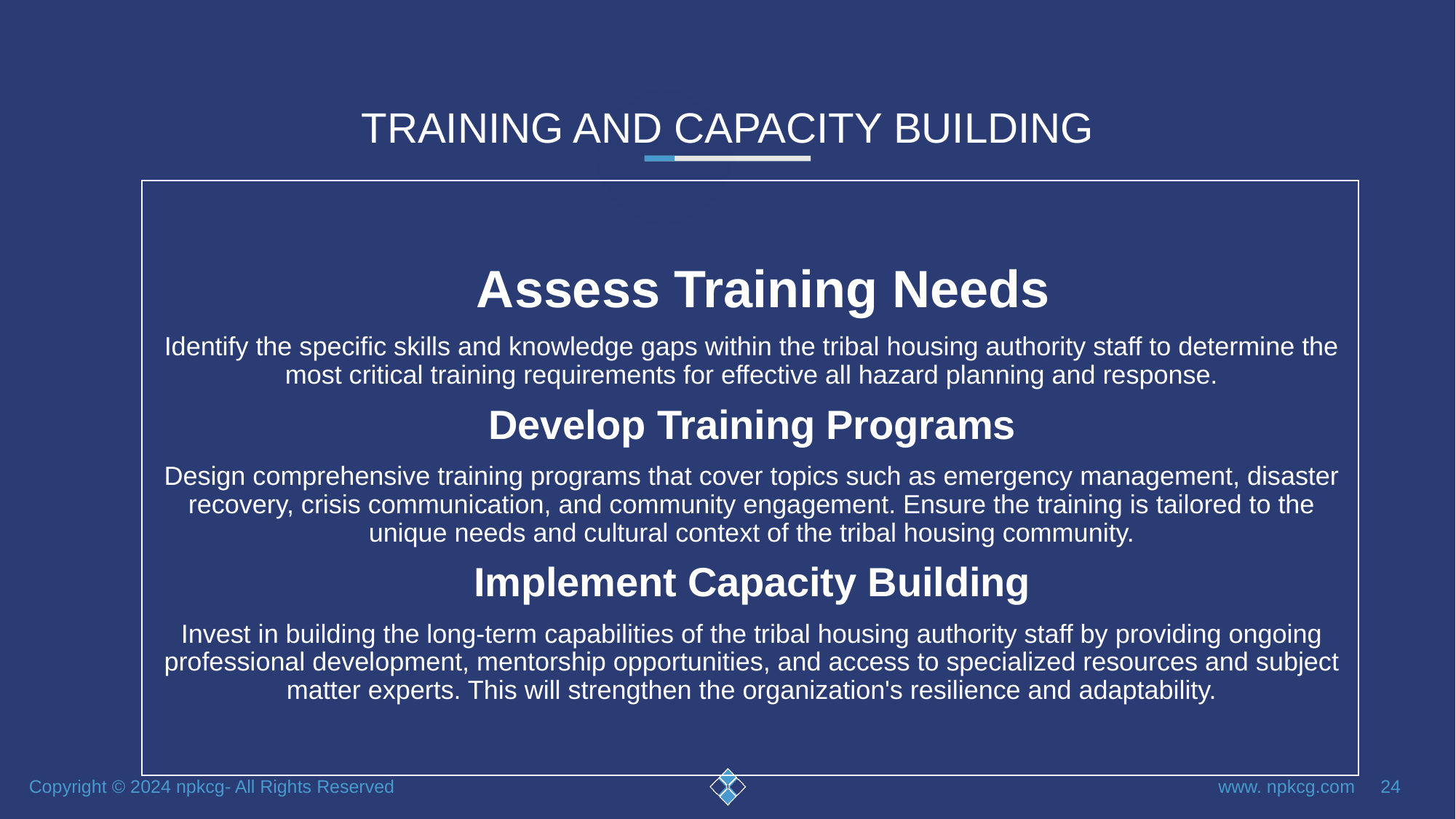

TRAINING AND CAPACITY BUILDING

  Assess Training Needs
Identify the specific skills and knowledge gaps within the tribal housing authority staff to determine the most critical training requirements for effective all hazard planning and response.
Develop Training Programs
Design comprehensive training programs that cover topics such as emergency management, disaster recovery, crisis communication, and community engagement. Ensure the training is tailored to the unique needs and cultural context of the tribal housing community.
Implement Capacity Building
Invest in building the long-term capabilities of the tribal housing authority staff by providing ongoing professional development, mentorship opportunities, and access to specialized resources and subject matter experts. This will strengthen the organization's resilience and adaptability.